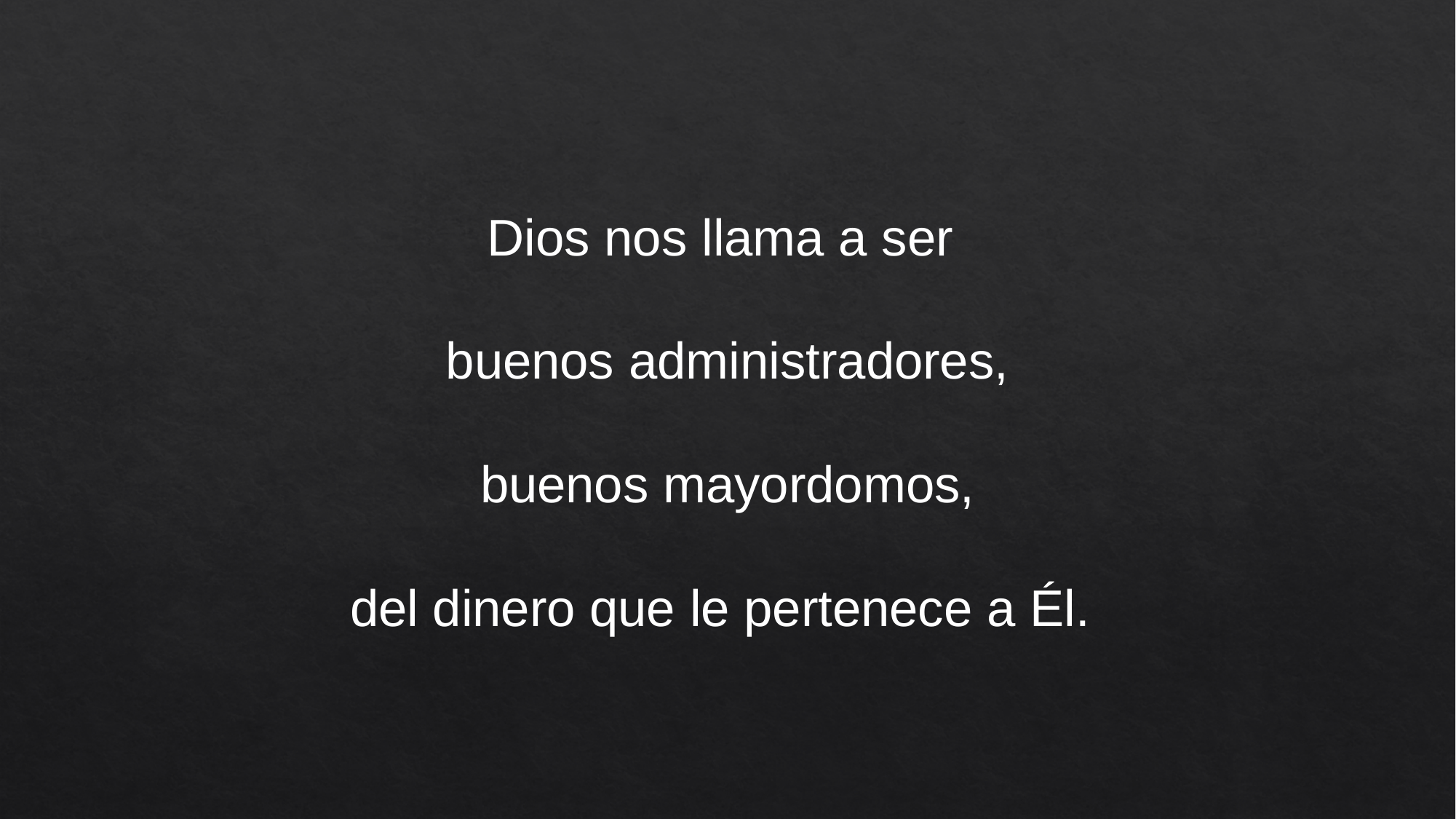

Dios nos llama a ser

buenos administradores,

 buenos mayordomos,

del dinero que le pertenece a Él.